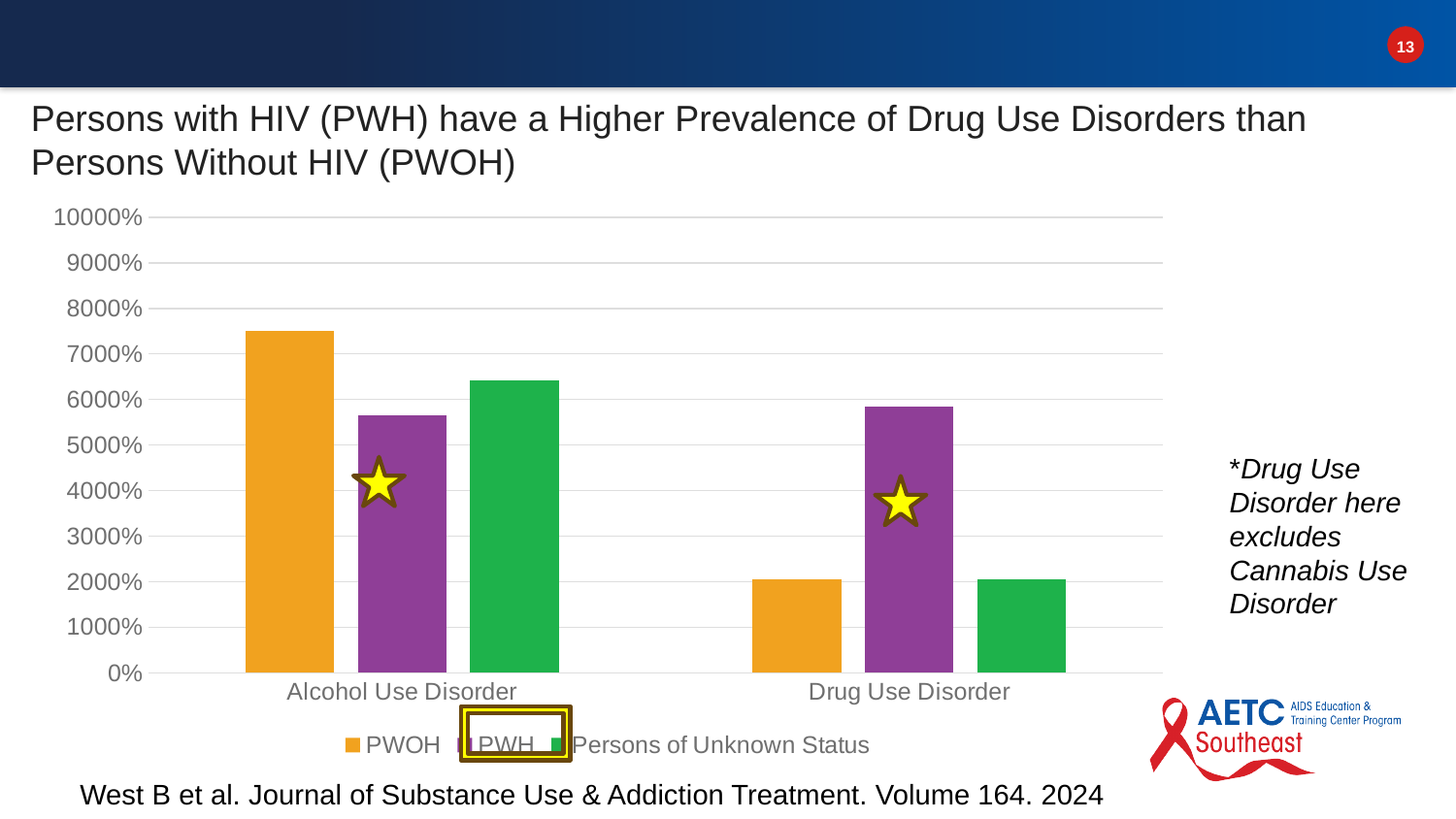

# Persons with HIV (PWH) have a Higher Prevalence of Drug Use Disorders than Persons Without HIV (PWOH)

### Chart

| Category | PWOH | PWH | Persons of Unknown Status |
|---|---|---|---|
| Alcohol Use Disorder | 75.0 | 56.6 | 64.1 |
| Drug Use Disorder | 20.6 | 58.5 | 20.6 |
*Drug Use Disorder here excludes Cannabis Use Disorder

West B et al. Journal of Substance Use & Addiction Treatment. Volume 164. 2024